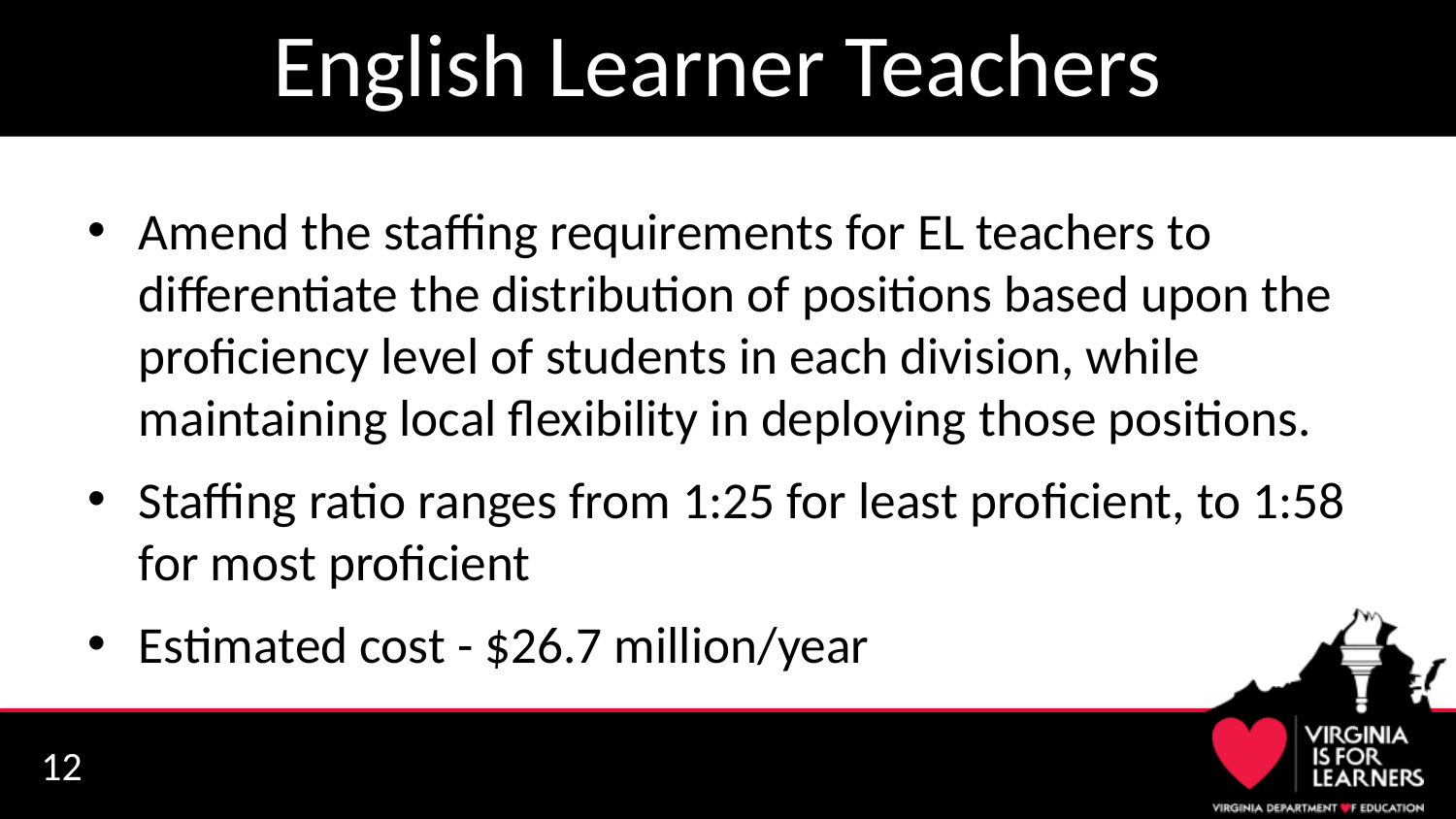

# English Learner Teachers
Amend the staffing requirements for EL teachers to differentiate the distribution of positions based upon the proficiency level of students in each division, while maintaining local flexibility in deploying those positions.
Staffing ratio ranges from 1:25 for least proficient, to 1:58 for most proficient
Estimated cost - $26.7 million/year